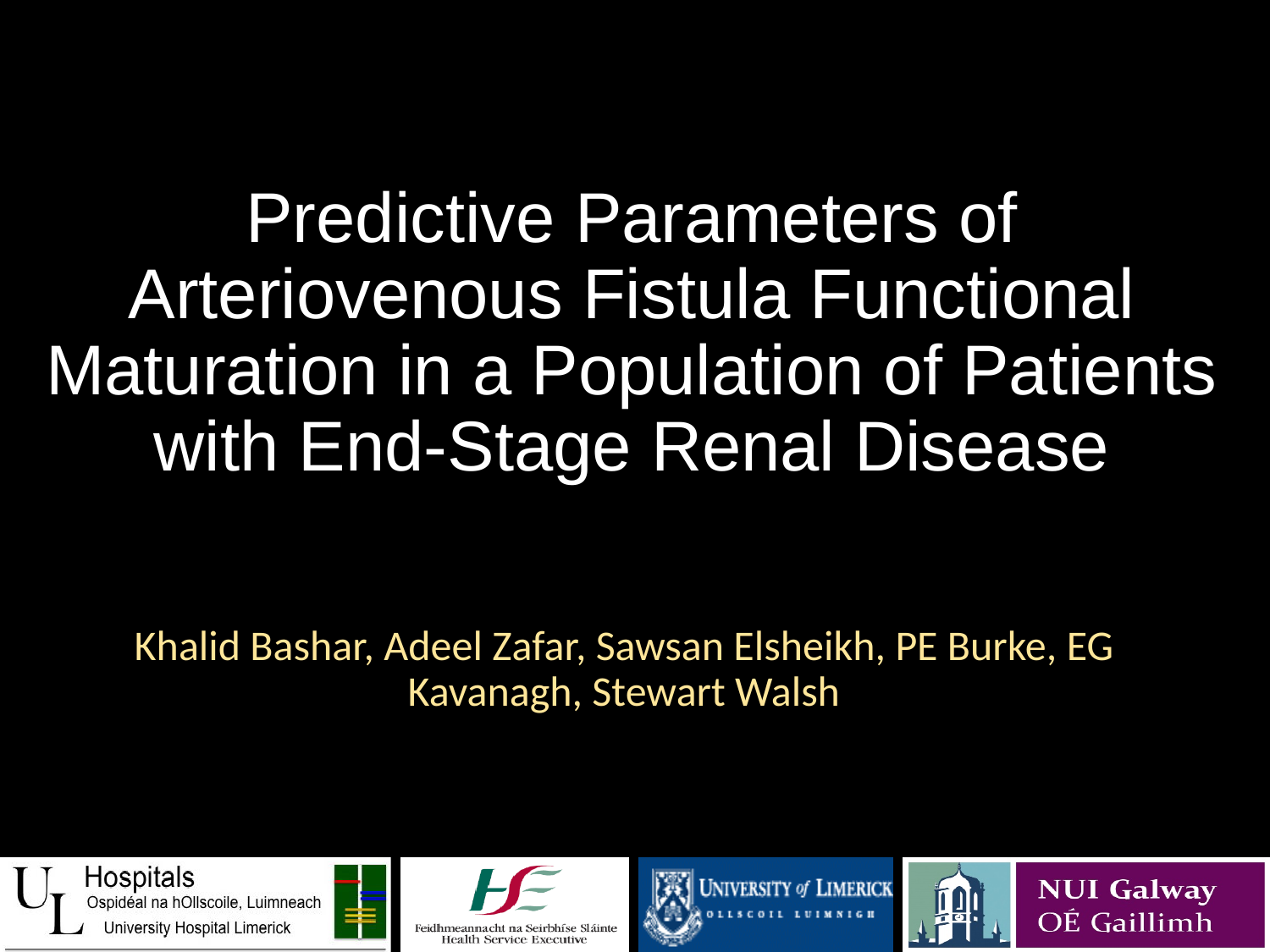

# Predictive Parameters of Arteriovenous Fistula Functional Maturation in a Population of Patients with End-Stage Renal Disease

Khalid Bashar, Adeel Zafar, Sawsan Elsheikh, PE Burke, EG Kavanagh, Stewart Walsh